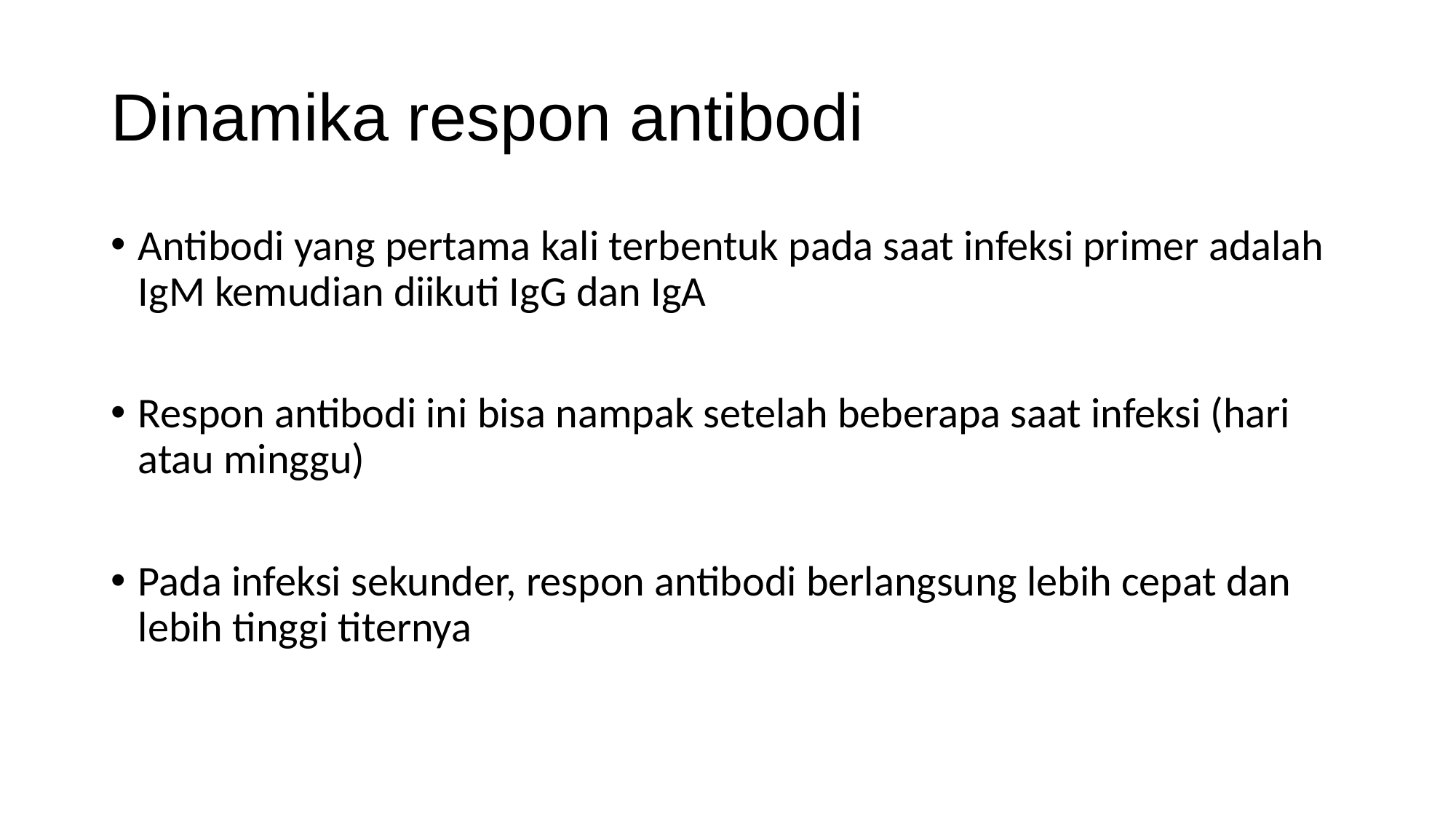

# Dinamika respon antibodi
Antibodi yang pertama kali terbentuk pada saat infeksi primer adalah IgM kemudian diikuti IgG dan IgA

Respon antibodi ini bisa nampak setelah beberapa saat infeksi (hari atau minggu)

Pada infeksi sekunder, respon antibodi berlangsung lebih cepat dan lebih tinggi titernya